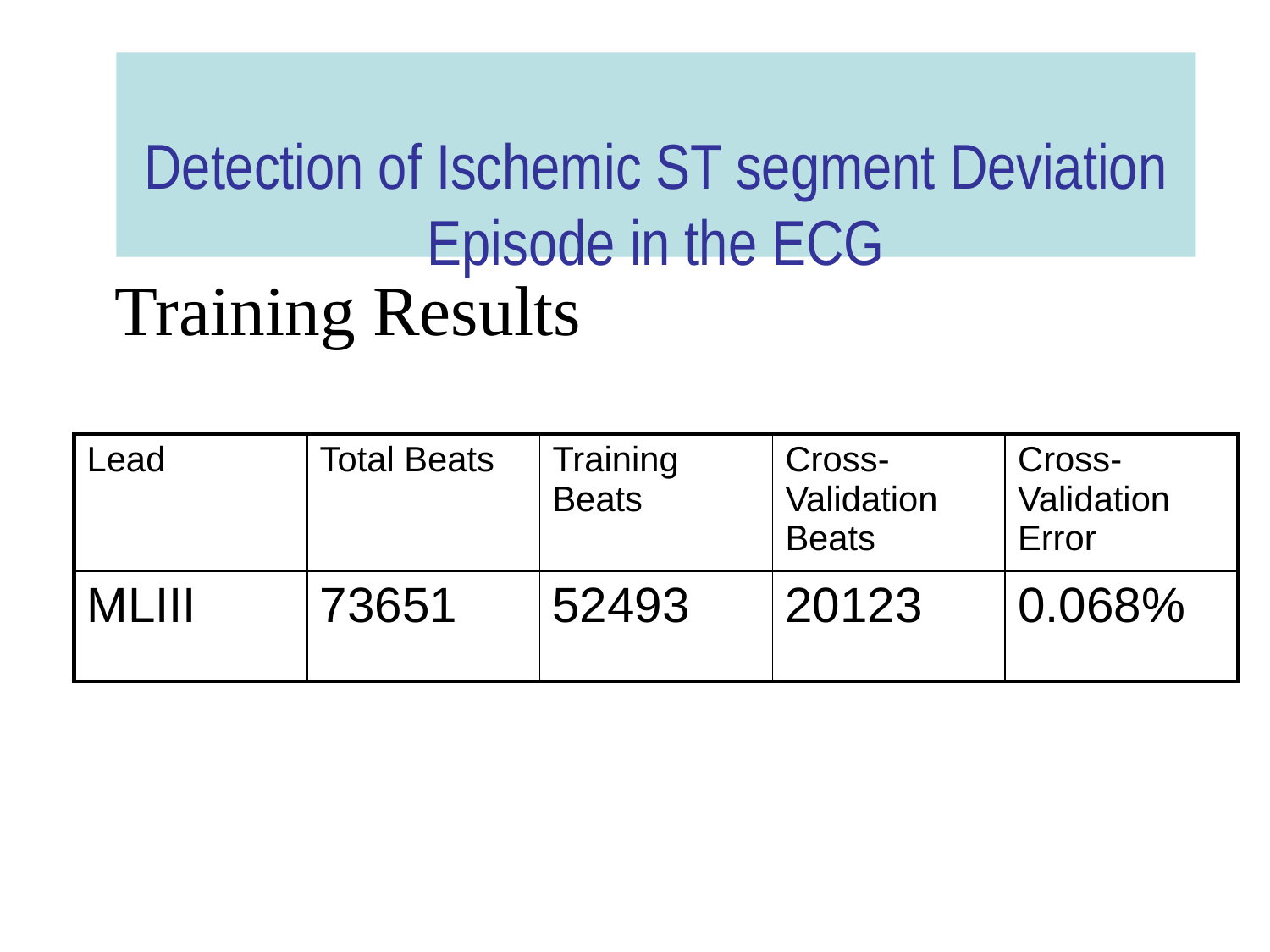

Detection of Ischemic ST segment Deviation Episode in the ECG
 Training Results
| Lead | Total Beats | Training Beats | Cross-Validation Beats | Cross-Validation Error |
| --- | --- | --- | --- | --- |
| MLIII | 73651 | 52493 | 20123 | 0.068% |